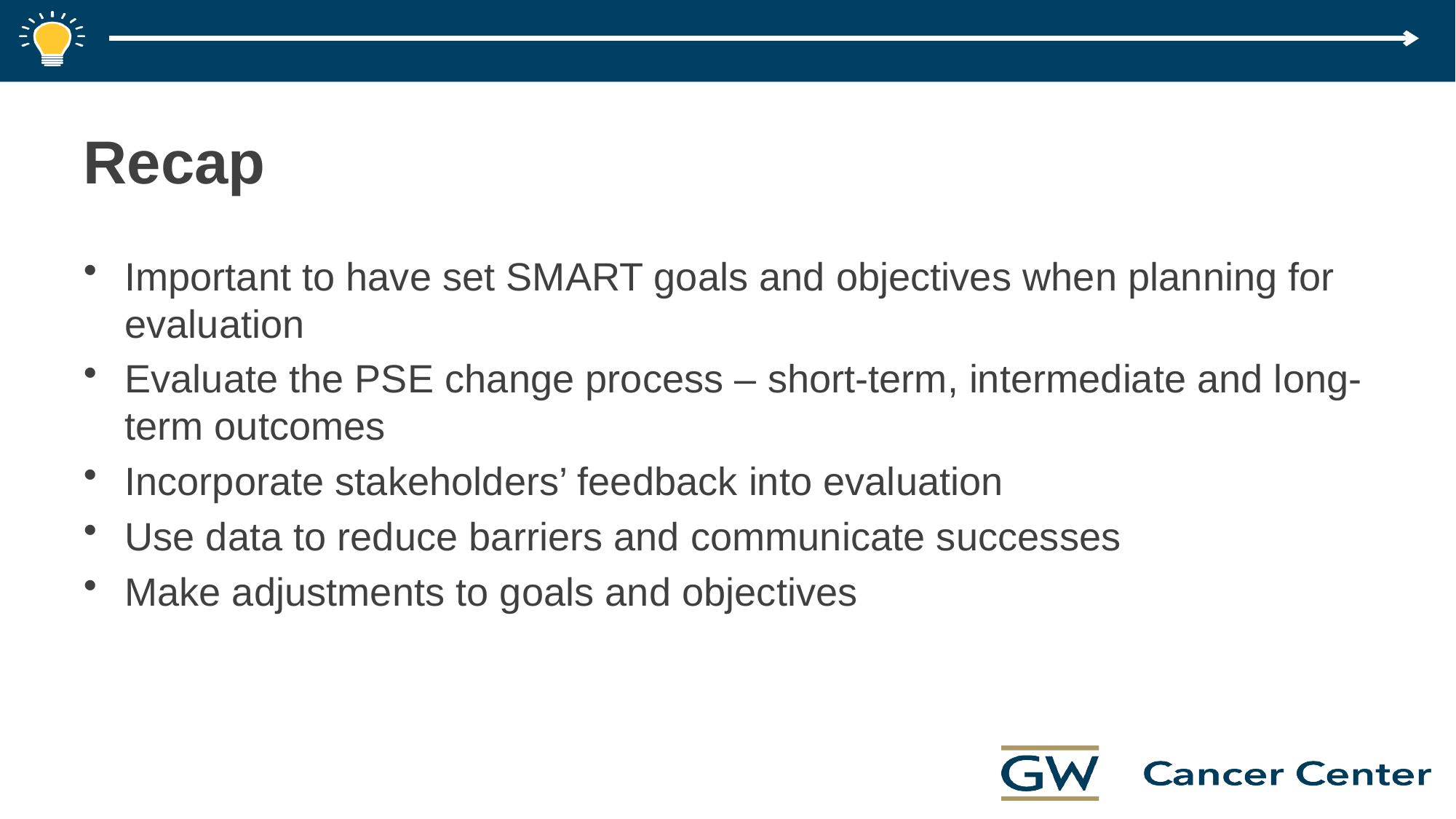

# Recap
Important to have set SMART goals and objectives when planning for evaluation
Evaluate the PSE change process – short-term, intermediate and long-term outcomes
Incorporate stakeholders’ feedback into evaluation
Use data to reduce barriers and communicate successes
Make adjustments to goals and objectives